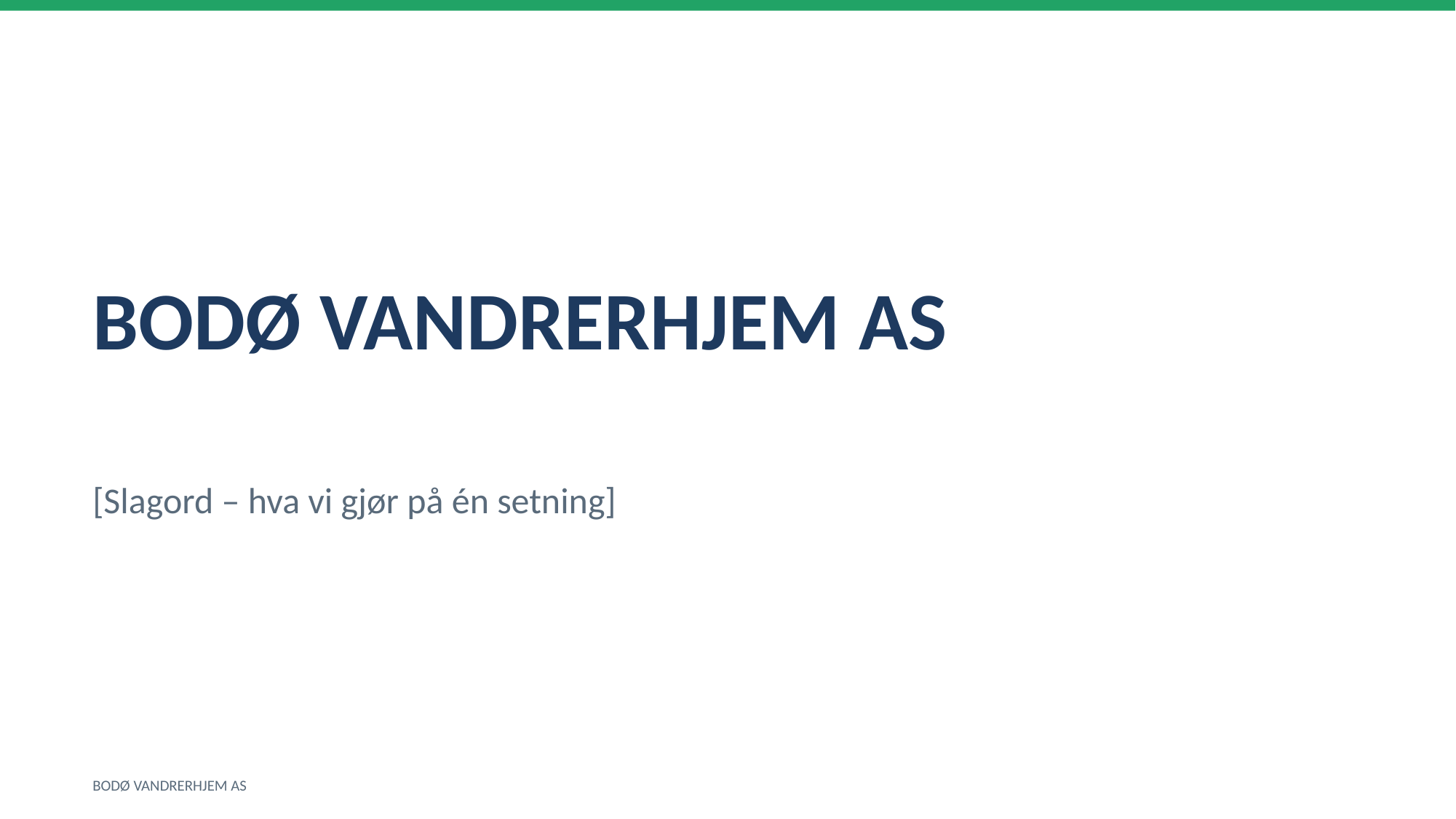

BODØ VANDRERHJEM AS
[Slagord – hva vi gjør på én setning]
BODØ VANDRERHJEM AS